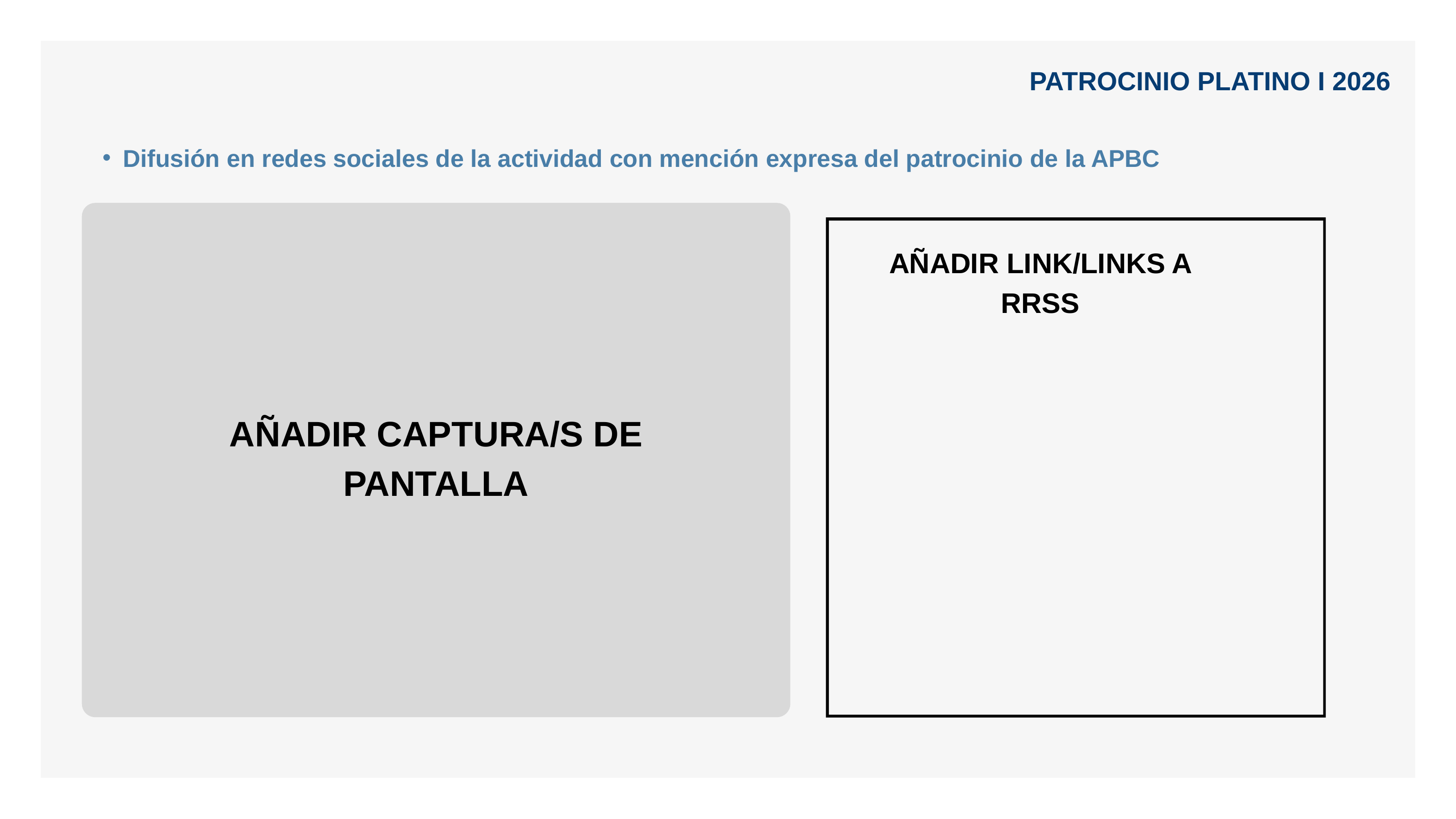

PATROCINIO PLATINO I 2026
Difusión en redes sociales de la actividad con mención expresa del patrocinio de la APBC

AÑADIR LINK/LINKS A RRSS
AÑADIR CAPTURA/S DE PANTALLA